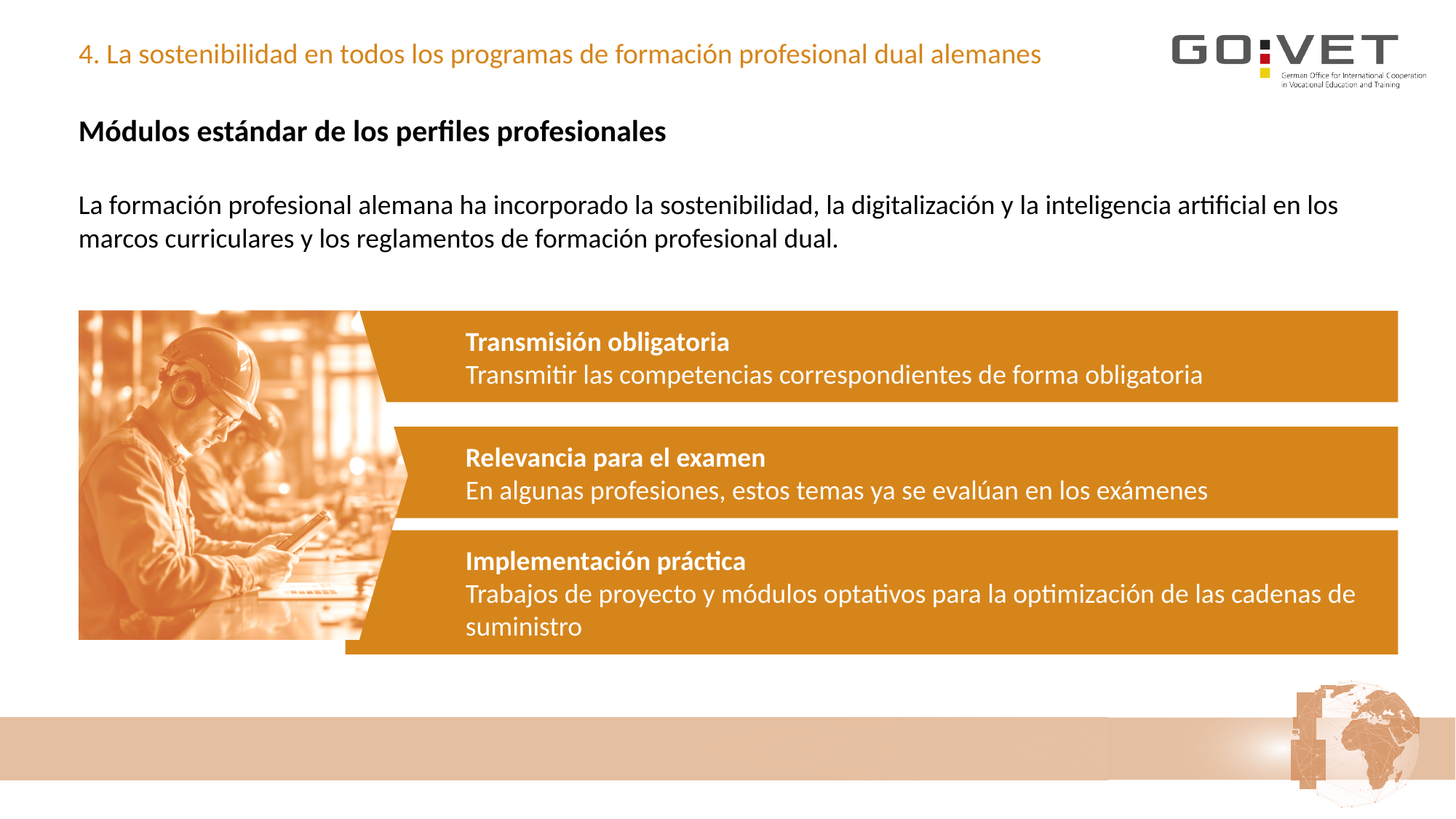

# 4. La sostenibilidad en todos los programas de formación profesional dual alemanes
Módulos estándar de los perfiles profesionales
La formación profesional alemana ha incorporado la sostenibilidad, la digitalización y la inteligencia artificial en los marcos curriculares y los reglamentos de formación profesional dual.

Transmisión obligatoria
Transmitir las competencias correspondientes de forma obligatoria
Relevancia para el examen
En algunas profesiones, estos temas ya se evalúan en los exámenes
Implementación práctica
Trabajos de proyecto y módulos optativos para la optimización de las cadenas de suministro